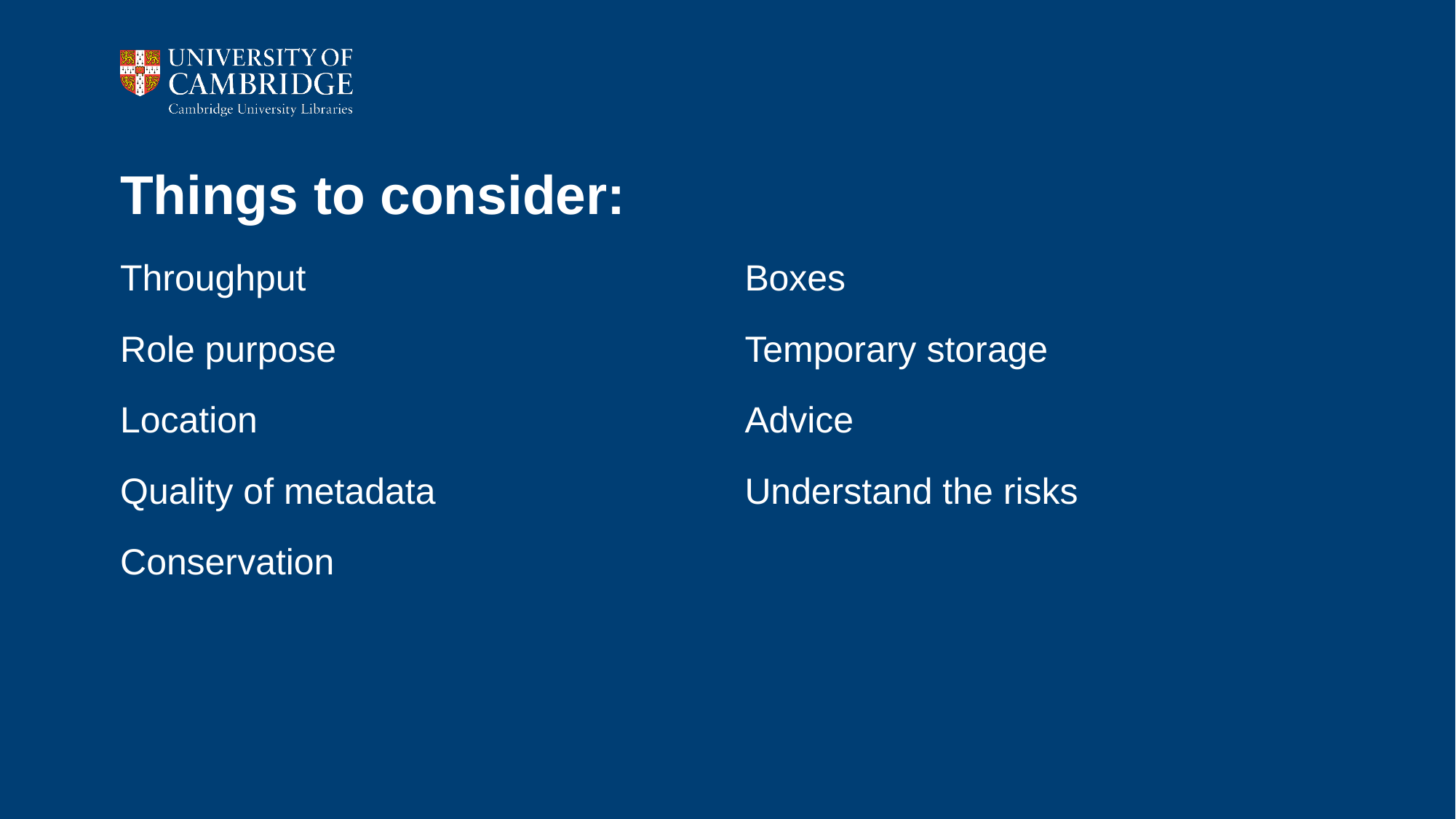

# Things to consider:
Throughput
Role purpose
Location
Quality of metadata
Conservation
Boxes
Temporary storage
Advice
Understand the risks